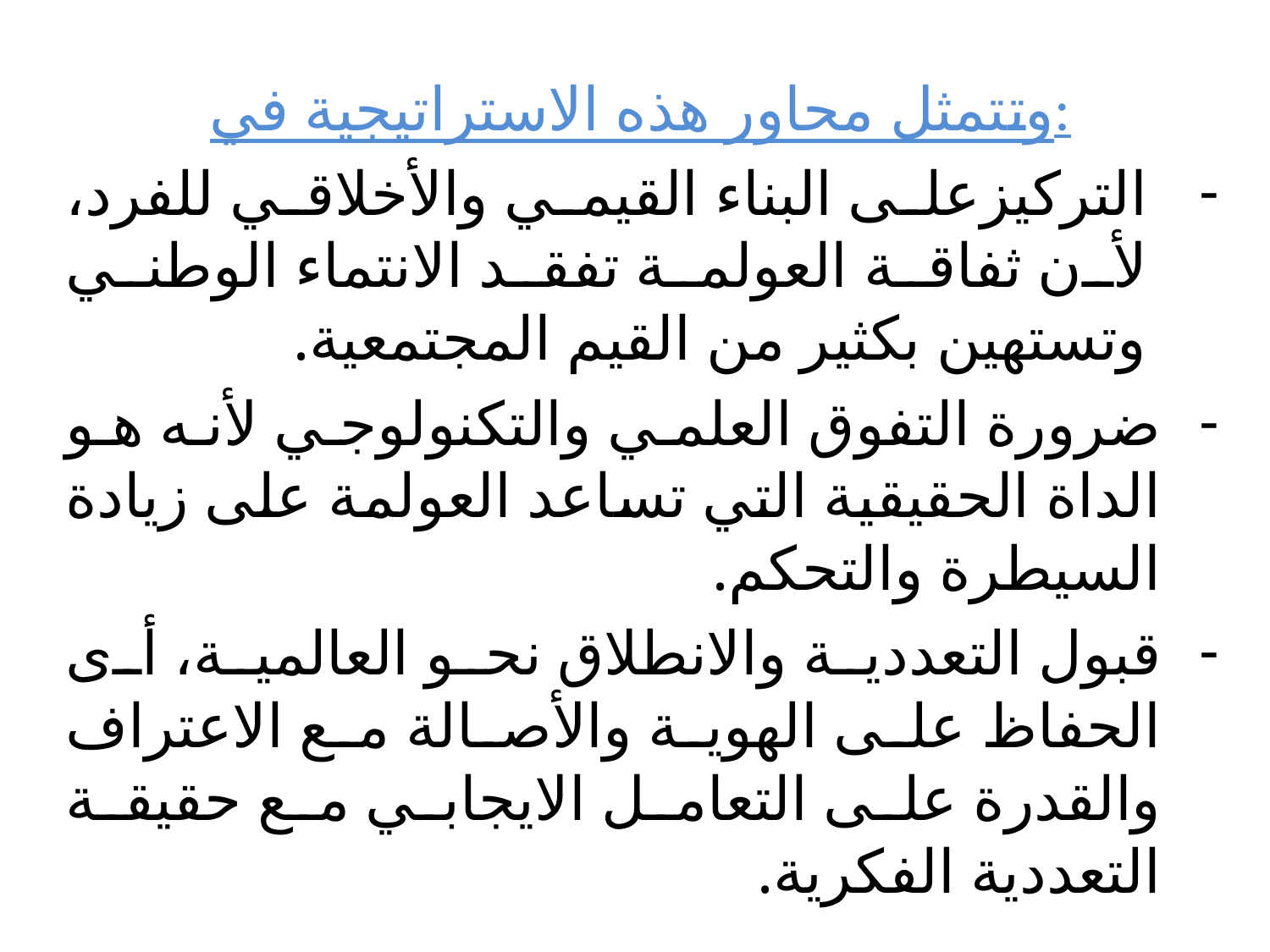

وتتمثل محاور هذه الاستراتيجية في:
التركيزعلى البناء القيمي والأخلاقي للفرد، لأن ثفاقة العولمة تفقد الانتماء الوطني وتستهين بكثير من القيم المجتمعية.
ضرورة التفوق العلمي والتكنولوجي لأنه هو الداة الحقيقية التي تساعد العولمة على زيادة السيطرة والتحكم.
قبول التعددية والانطلاق نحو العالمية، أى الحفاظ على الهوية والأصالة مع الاعتراف والقدرة على التعامل الايجابي مع حقيقة التعددية الفكرية.